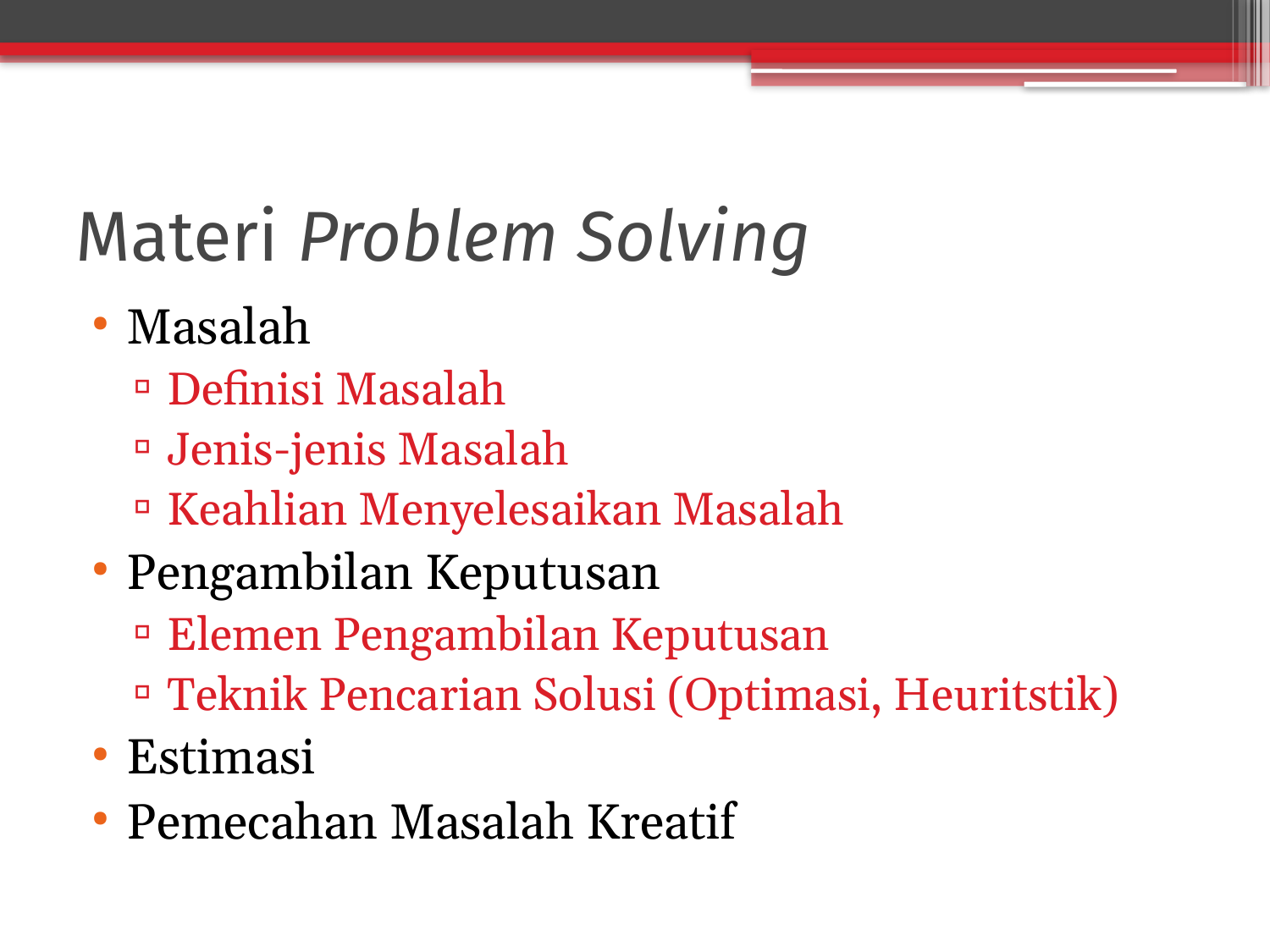

# Materi Problem Solving
Masalah
Definisi Masalah
Jenis-jenis Masalah
Keahlian Menyelesaikan Masalah
Pengambilan Keputusan
Elemen Pengambilan Keputusan
Teknik Pencarian Solusi (Optimasi, Heuritstik)
Estimasi
Pemecahan Masalah Kreatif